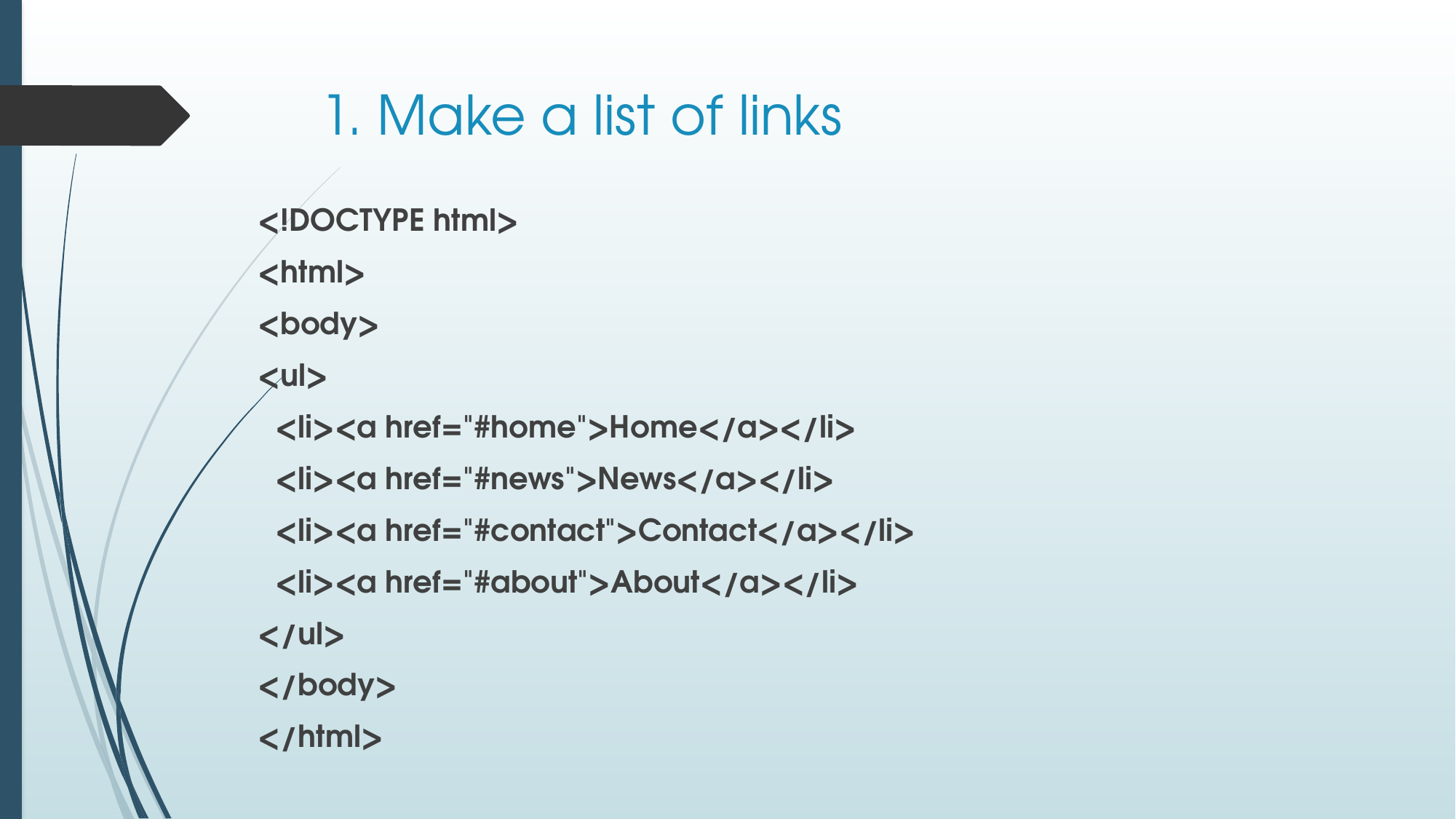

# 1. Make a list of links
<!DOCTYPE html>
<html>
<body>
<ul>
  <li><a href="#home">Home</a></li>
  <li><a href="#news">News</a></li>
  <li><a href="#contact">Contact</a></li>
  <li><a href="#about">About</a></li>
</ul>
</body>
</html>